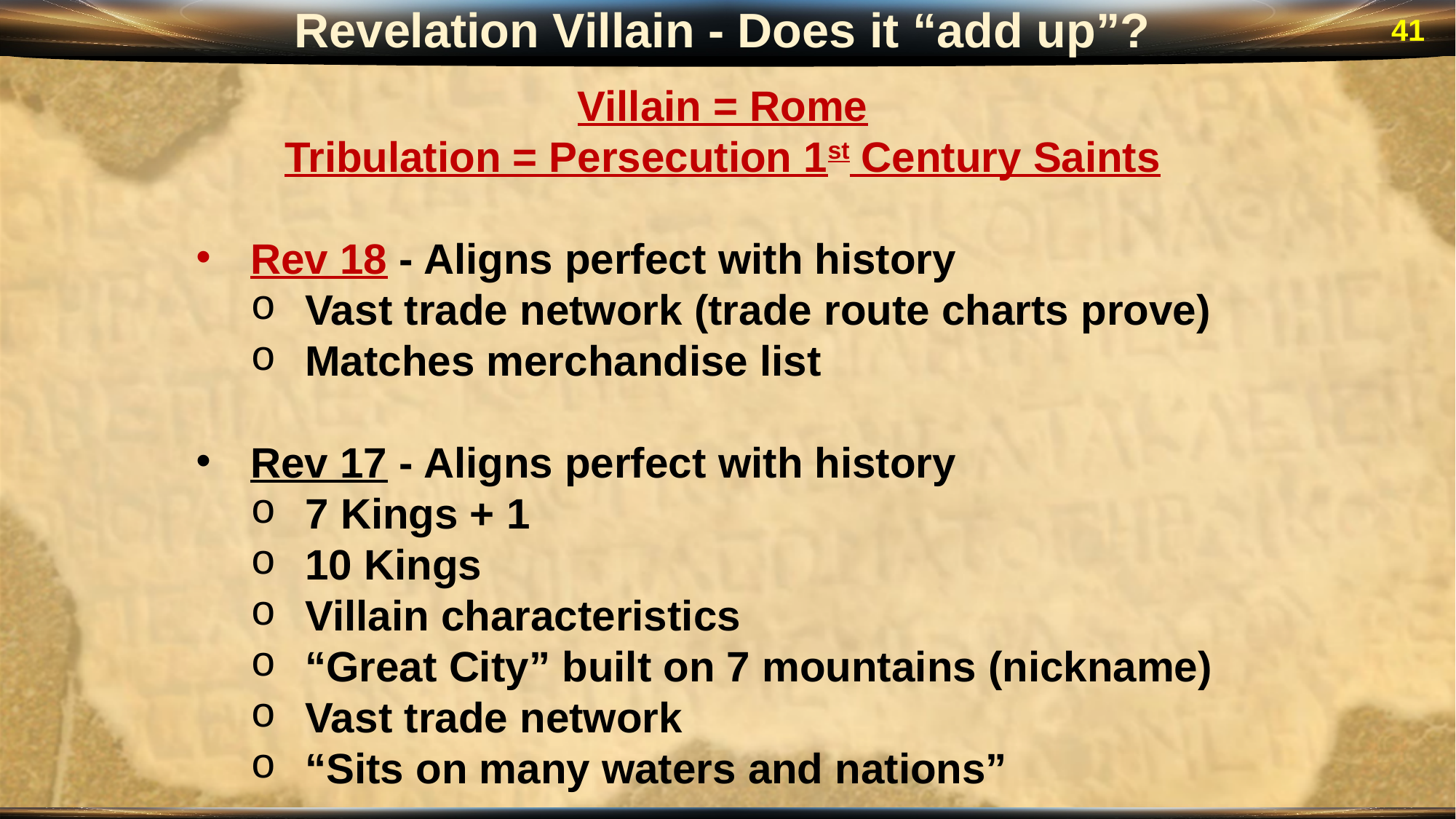

Revelation Villain - Does it “add up”?

41
Villain = Rome
Tribulation = Persecution 1st Century Saints

Rev 18 - Aligns perfect with history
Vast trade network (trade route charts prove)
Matches merchandise list

Rev 17 - Aligns perfect with history
7 Kings + 1
10 Kings
Villain characteristics
“Great City” built on 7 mountains (nickname)
Vast trade network
“Sits on many waters and nations”